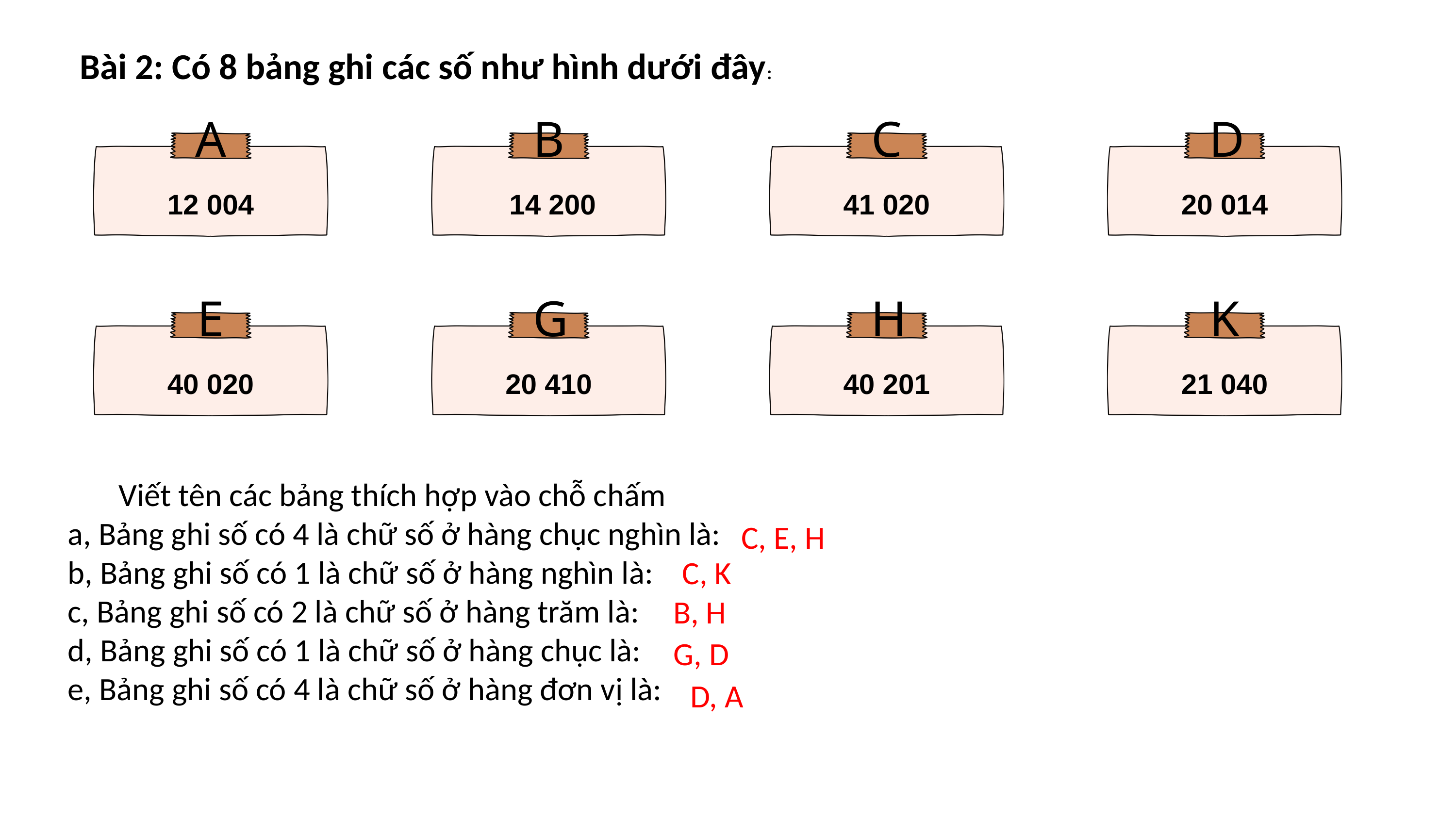

Bài 2: Có 8 bảng ghi các số như hình dưới đây:
A

12 004
B

 14 200
C

41 020
D

20 014
E

40 020
G

20 410
H

40 201
K

21 040
       Viết tên các bảng thích hợp vào chỗ chấm
a, Bảng ghi số có 4 là chữ số ở hàng chục nghìn là:
b, Bảng ghi số có 1 là chữ số ở hàng nghìn là:
c, Bảng ghi số có 2 là chữ số ở hàng trăm là:
d, Bảng ghi số có 1 là chữ số ở hàng chục là:
e, Bảng ghi số có 4 là chữ số ở hàng đơn vị là:
C, E, H
C, K
B, H
G, D
D, A